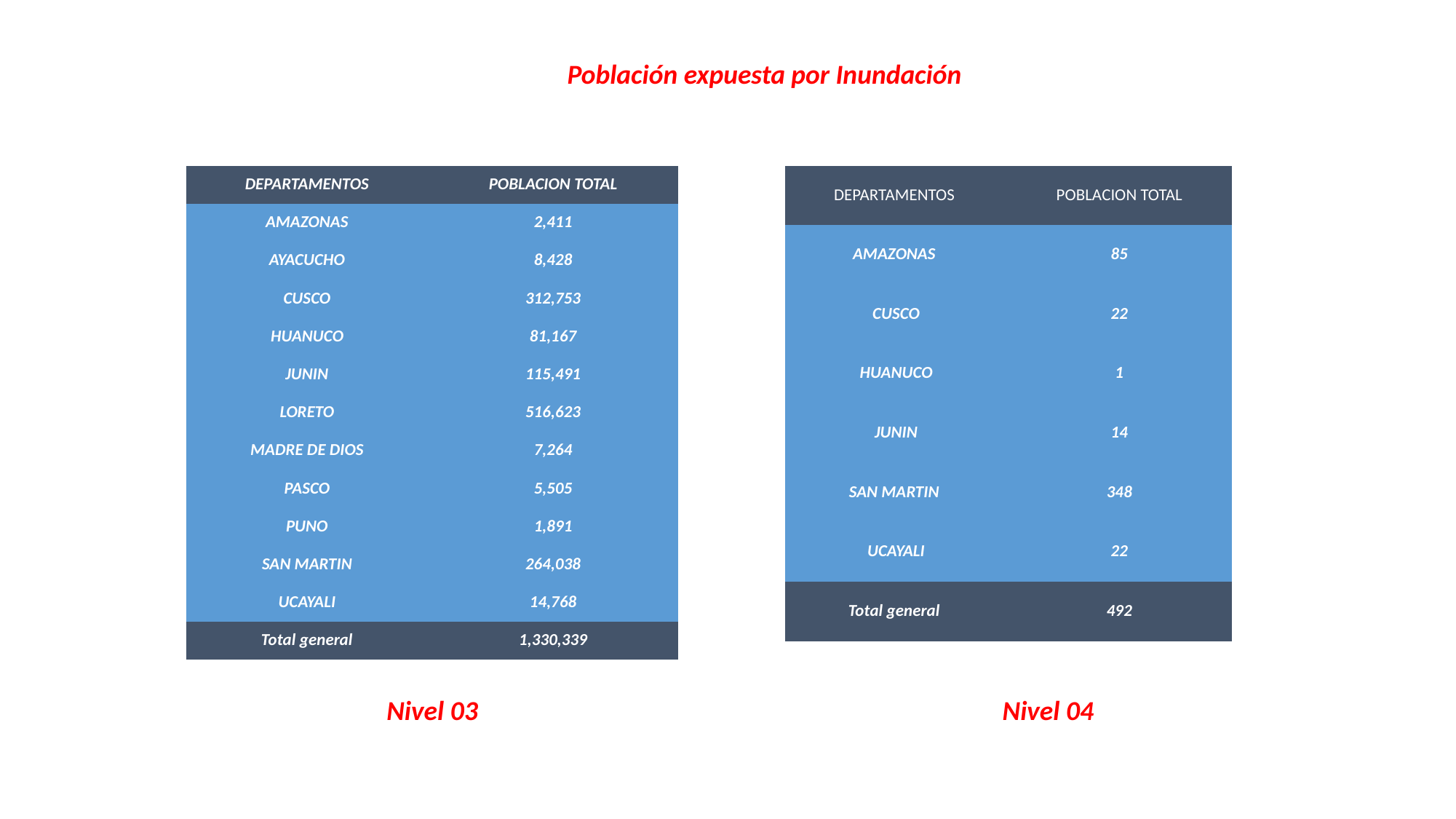

Población expuesta por Inundación
| DEPARTAMENTOS | POBLACION TOTAL |
| --- | --- |
| AMAZONAS | 2,411 |
| AYACUCHO | 8,428 |
| CUSCO | 312,753 |
| HUANUCO | 81,167 |
| JUNIN | 115,491 |
| LORETO | 516,623 |
| MADRE DE DIOS | 7,264 |
| PASCO | 5,505 |
| PUNO | 1,891 |
| SAN MARTIN | 264,038 |
| UCAYALI | 14,768 |
| Total general | 1,330,339 |
| DEPARTAMENTOS | POBLACION TOTAL |
| --- | --- |
| AMAZONAS | 85 |
| CUSCO | 22 |
| HUANUCO | 1 |
| JUNIN | 14 |
| SAN MARTIN | 348 |
| UCAYALI | 22 |
| Total general | 492 |
Nivel 03
Nivel 04